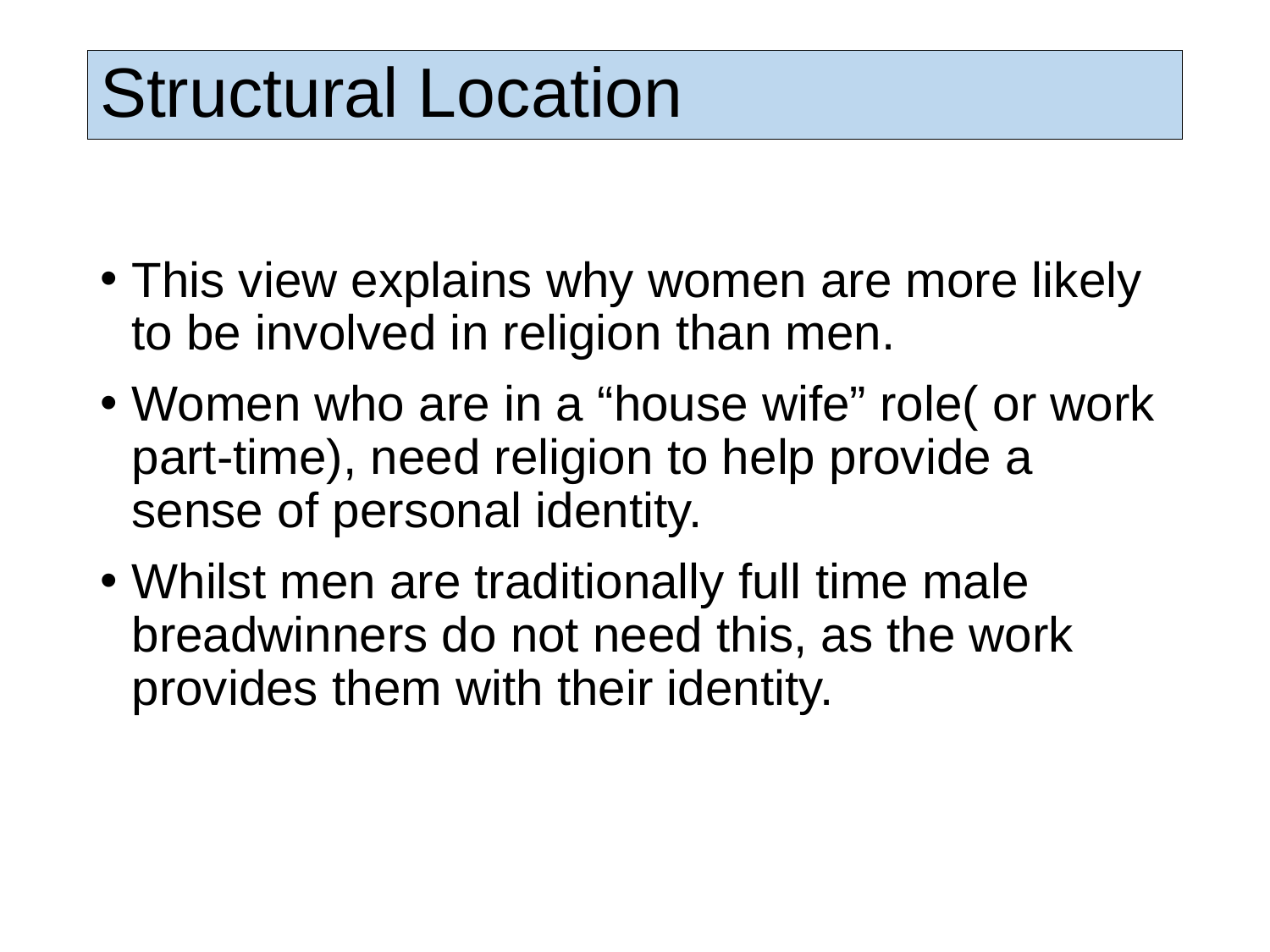

# Structural Location
This view explains why women are more likely to be involved in religion than men.
Women who are in a “house wife” role( or work part-time), need religion to help provide a sense of personal identity.
Whilst men are traditionally full time male breadwinners do not need this, as the work provides them with their identity.